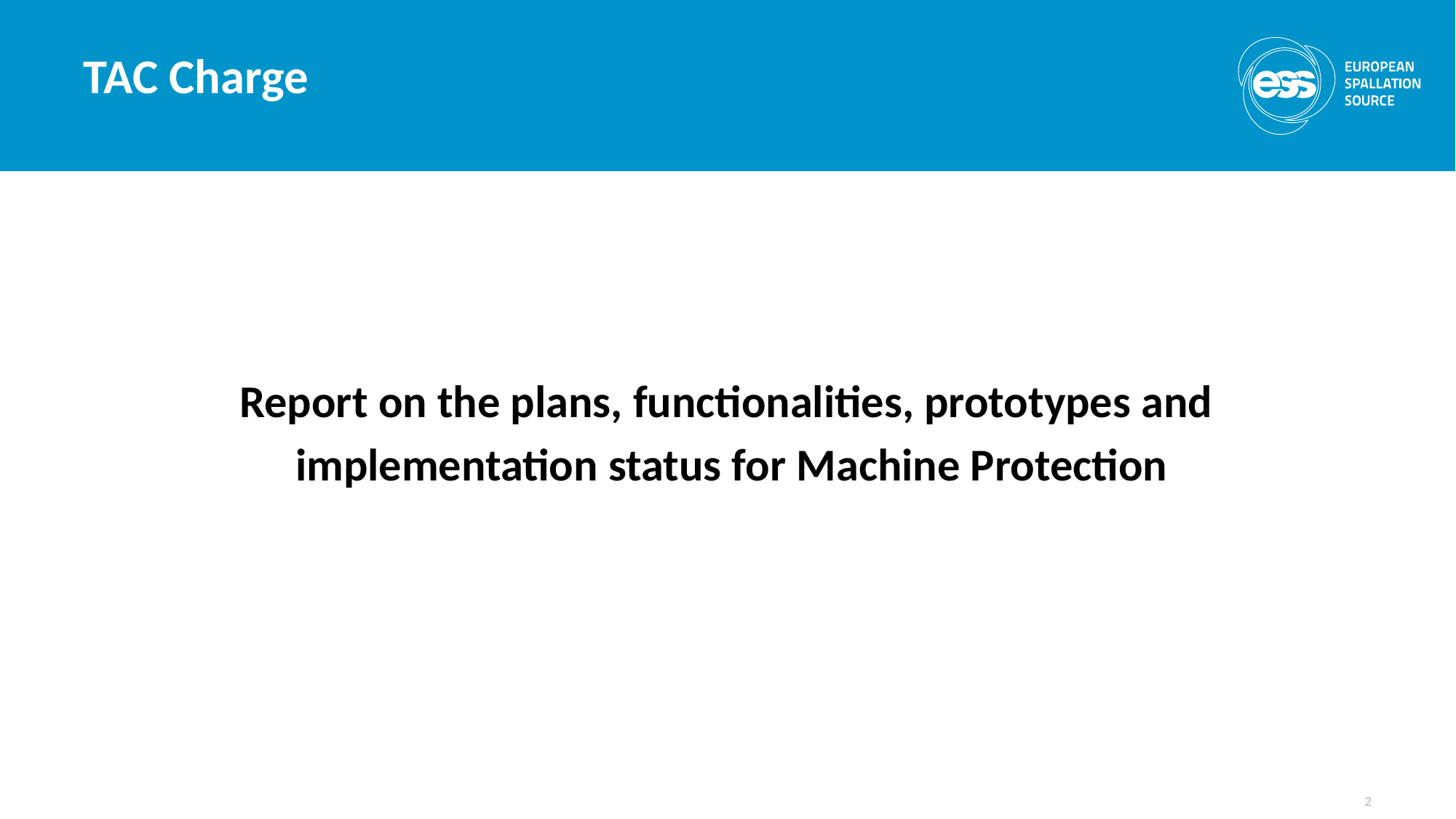

# TAC Charge
Report on the plans, functionalities, prototypes and
implementation status for Machine Protection

2